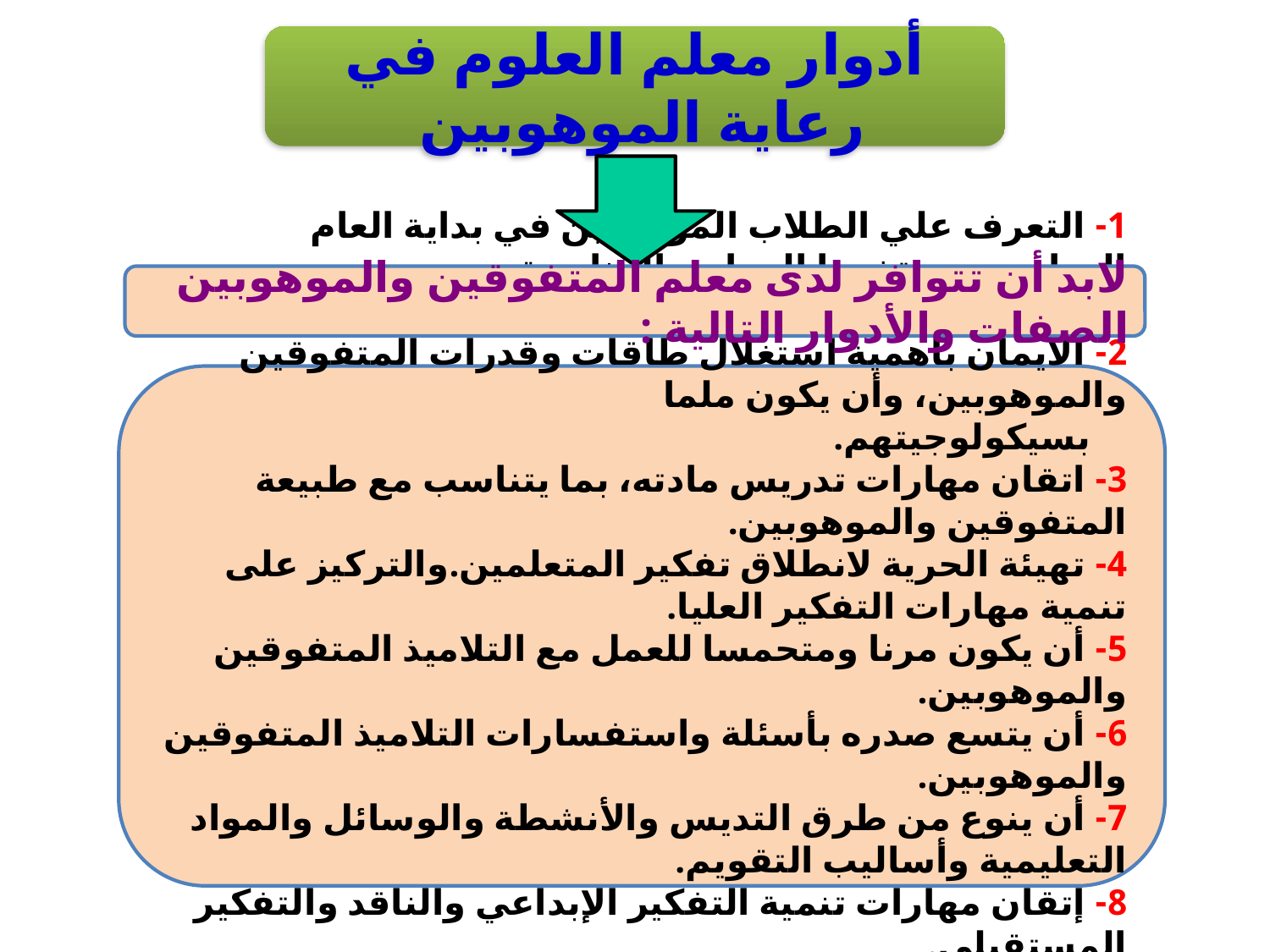

أدوار معلم العلوم في رعاية الموهوبين

لابد أن تتوافر لدى معلم المتفوقين والموهوبين الصفات والأدوار التالية :

1- التعرف علي الطلاب الموهوبين في بداية العام الدراسي مستخدما المعايير المناسبة
      لاختيار مثل هؤلاء الطلاب
2- الايمان بأهمية استغلال طاقات وقدرات المتفوقين والموهوبين، وأن يكون ملما
    بسيكولوجيتهم.
3- اتقان مهارات تدريس مادته، بما يتناسب مع طبيعة المتفوقين والموهوبين.
4- تهيئة الحرية لانطلاق تفكير المتعلمين.والتركيز على تنمية مهارات التفكير العليا.
5- أن يكون مرنا ومتحمسا للعمل مع التلاميذ المتفوقين والموهوبين.
6- أن يتسع صدره بأسئلة واستفسارات التلاميذ المتفوقين والموهوبين.
7- أن ينوع من طرق التديس والأنشطة والوسائل والمواد التعليمية وأساليب التقويم.
8- إتقان مهارات تنمية التفكير الإبداعي والناقد والتفكير المستقبلي.
9- الإلمام بالجديد في مجال تخصصه وفي مجال التربية وطرق التدريس.